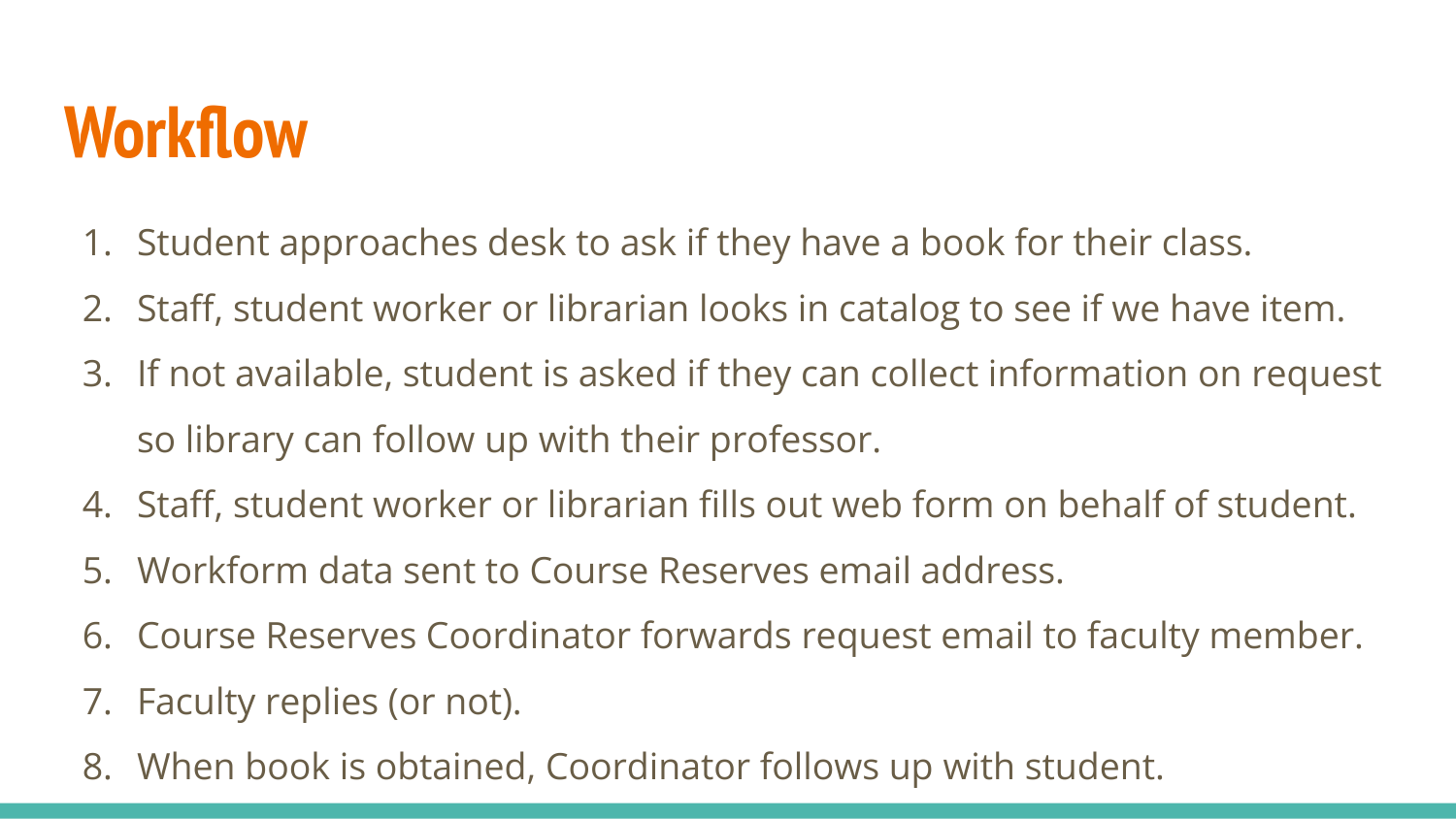

# Workflow
Student approaches desk to ask if they have a book for their class.
Staff, student worker or librarian looks in catalog to see if we have item.
If not available, student is asked if they can collect information on request so library can follow up with their professor.
Staff, student worker or librarian fills out web form on behalf of student.
Workform data sent to Course Reserves email address.
Course Reserves Coordinator forwards request email to faculty member.
Faculty replies (or not).
When book is obtained, Coordinator follows up with student.